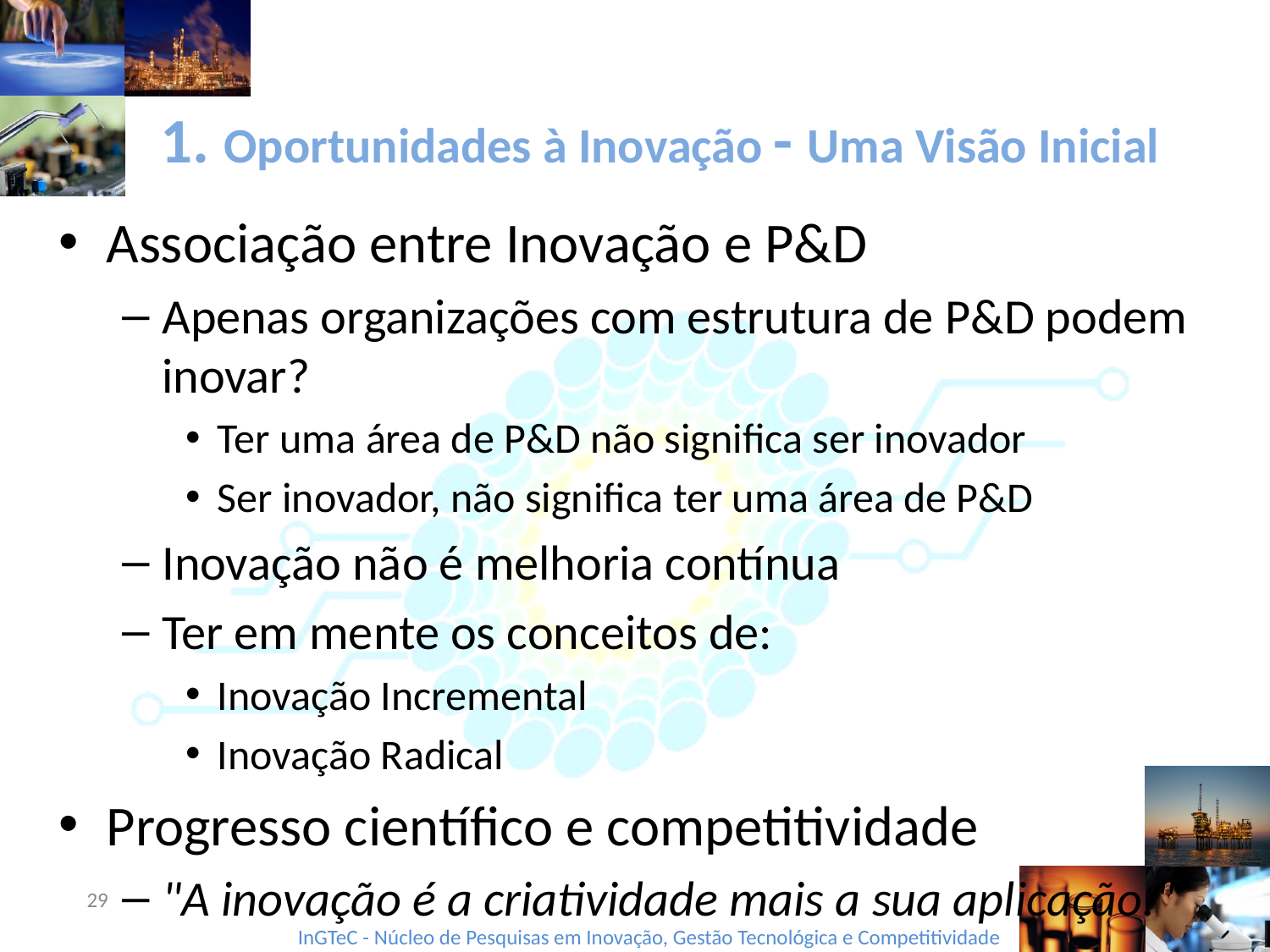

# 1. Oportunidades à Inovação - Uma Visão Inicial
Associação entre Inovação e P&D
Apenas organizações com estrutura de P&D podem inovar?
Ter uma área de P&D não significa ser inovador
Ser inovador, não significa ter uma área de P&D
Inovação não é melhoria contínua
Ter em mente os conceitos de:
Inovação Incremental
Inovação Radical
Progresso científico e competitividade
"A inovação é a criatividade mais a sua aplicação."

29